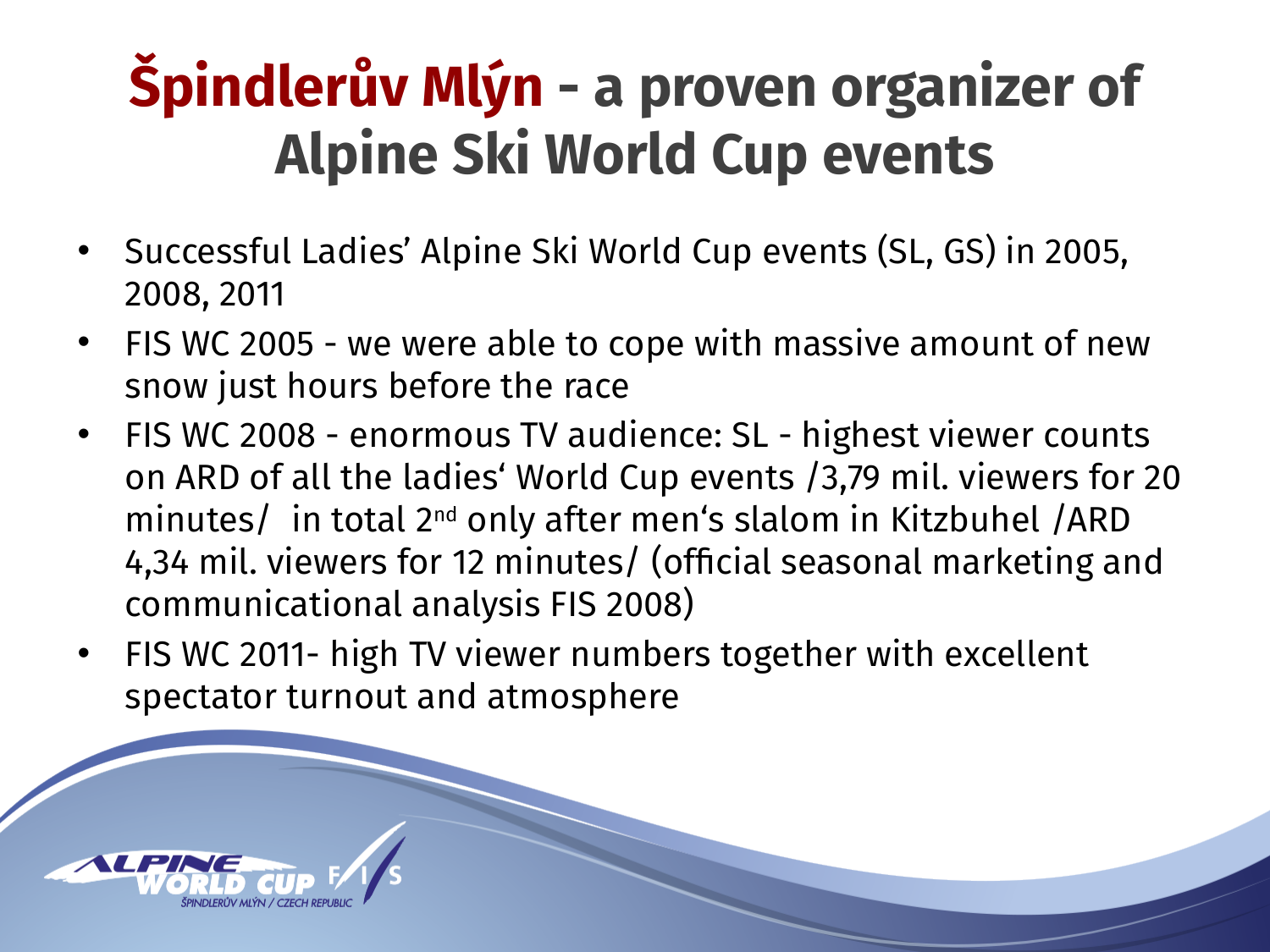

# Špindlerův Mlýn - a proven organizer of Alpine Ski World Cup events
Successful Ladies’ Alpine Ski World Cup events (SL, GS) in 2005, 2008, 2011
FIS WC 2005 - we were able to cope with massive amount of new snow just hours before the race
FIS WC 2008 - enormous TV audience: SL - highest viewer counts on ARD of all the ladies‘ World Cup events /3,79 mil. viewers for 20 minutes/  in total 2nd only after men‘s slalom in Kitzbuhel /ARD 4,34 mil. viewers for 12 minutes/ (official seasonal marketing and communicational analysis FIS 2008)
FIS WC 2011- high TV viewer numbers together with excellent spectator turnout and atmosphere